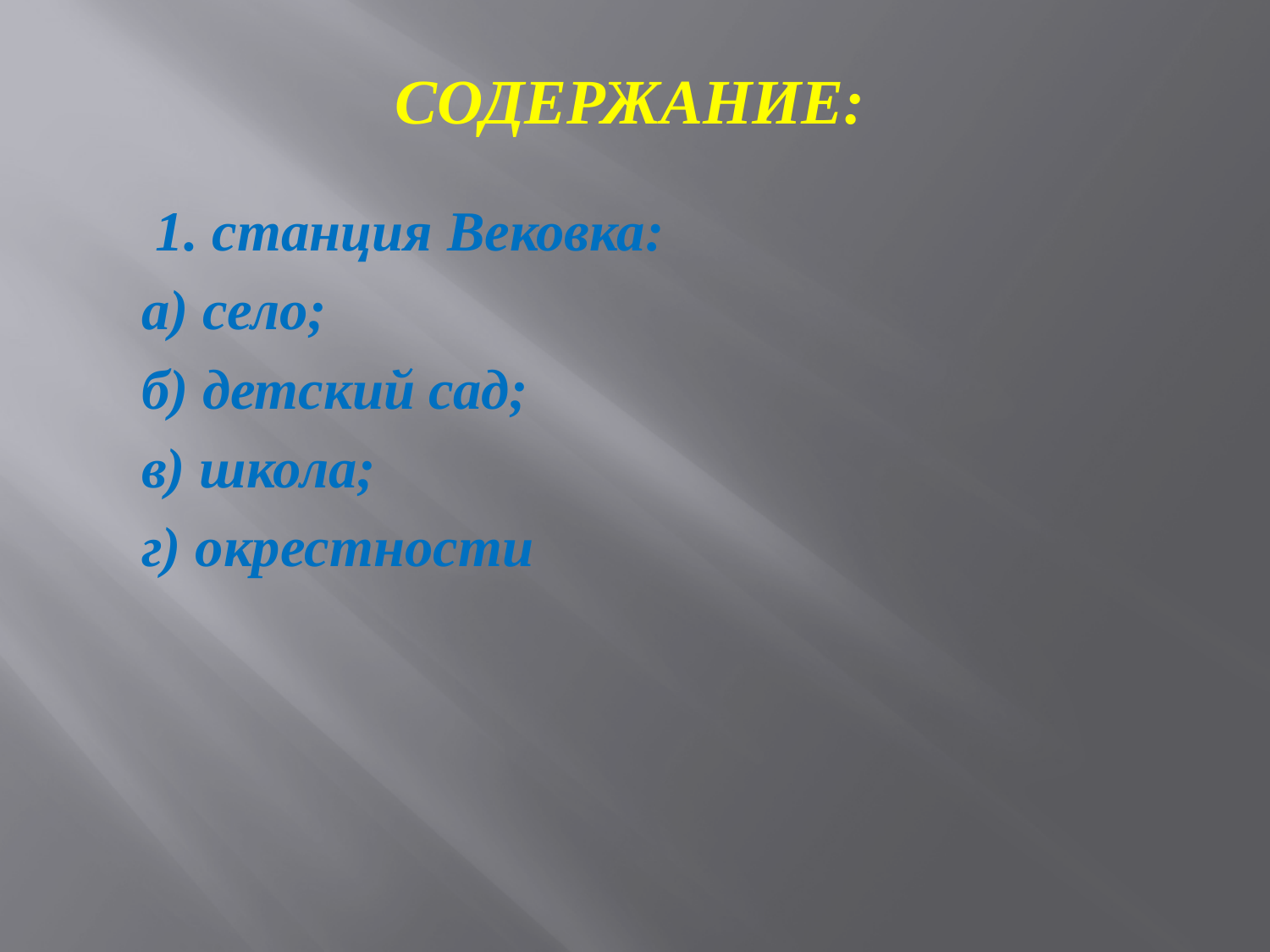

# Содержание:
 1. станция Вековка:
а) село;
б) детский сад;
в) школа;
г) окрестности